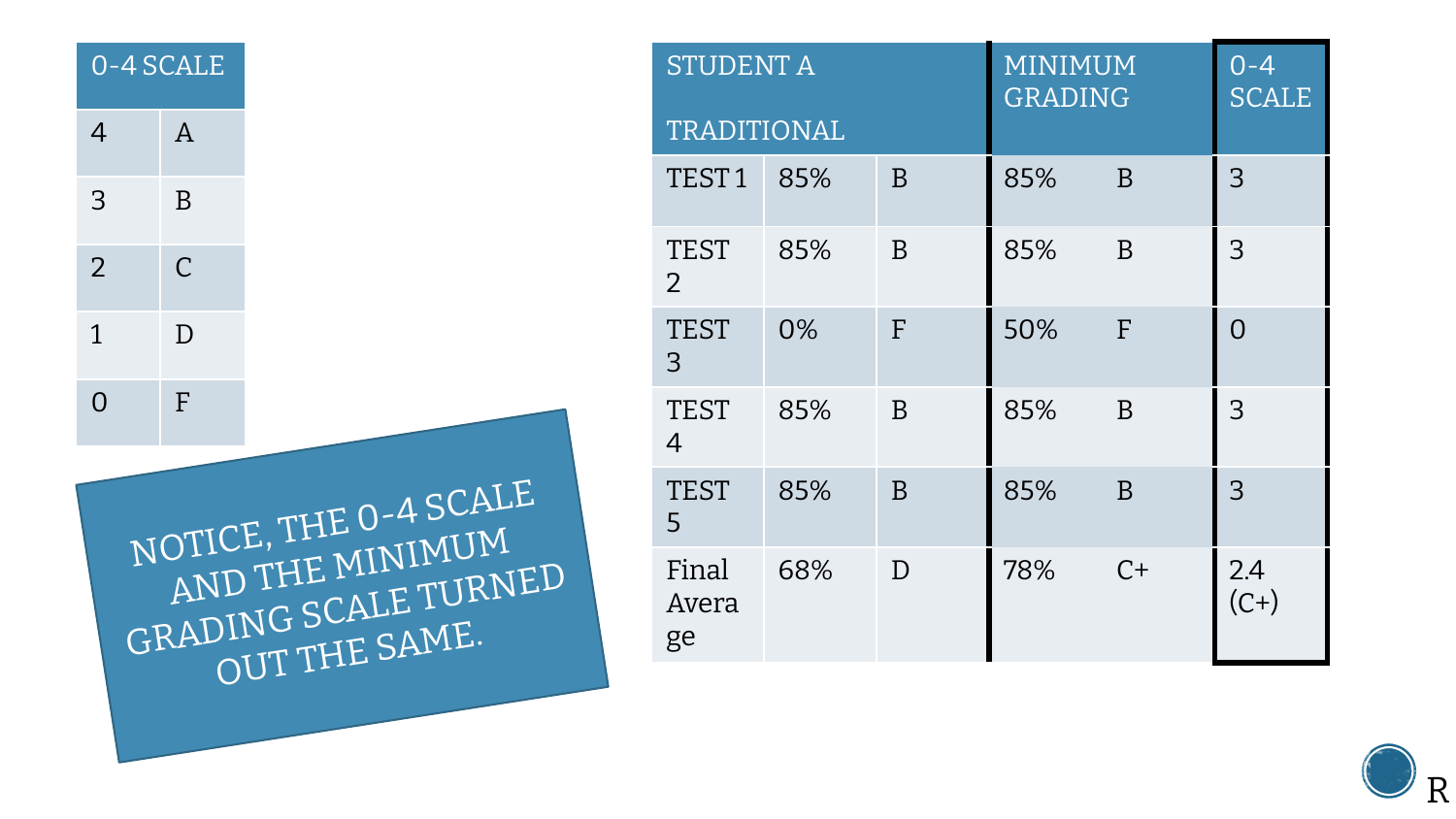

19
| 0-4 SCALE |  |
| --- | --- |
| 4 | A |
| 3 | B |
| 2 | C |
| 1 | D |
| 0 | F |
| STUDENT A TRADITIONAL |  |  | MINIMUM GRADING |  | 0-4 SCALE |
| --- | --- | --- | --- | --- | --- |
| TEST 1 | 85% | B | 85% | B | 3 |
| TEST 2 | 85% | B | 85% | B | 3 |
| TEST 3 | 0% | F | 50% | F | 0 |
| TEST 4 | 85% | B | 85% | B | 3 |
| TEST 5 | 85% | B | 85% | B | 3 |
| Final Average | 68% | D | 78% | C+ | 2.4 (C+) |
NOTICE, THE 0-4 SCALE AND THE MINIMUM GRADING SCALE TURNED OUT THE SAME.
R